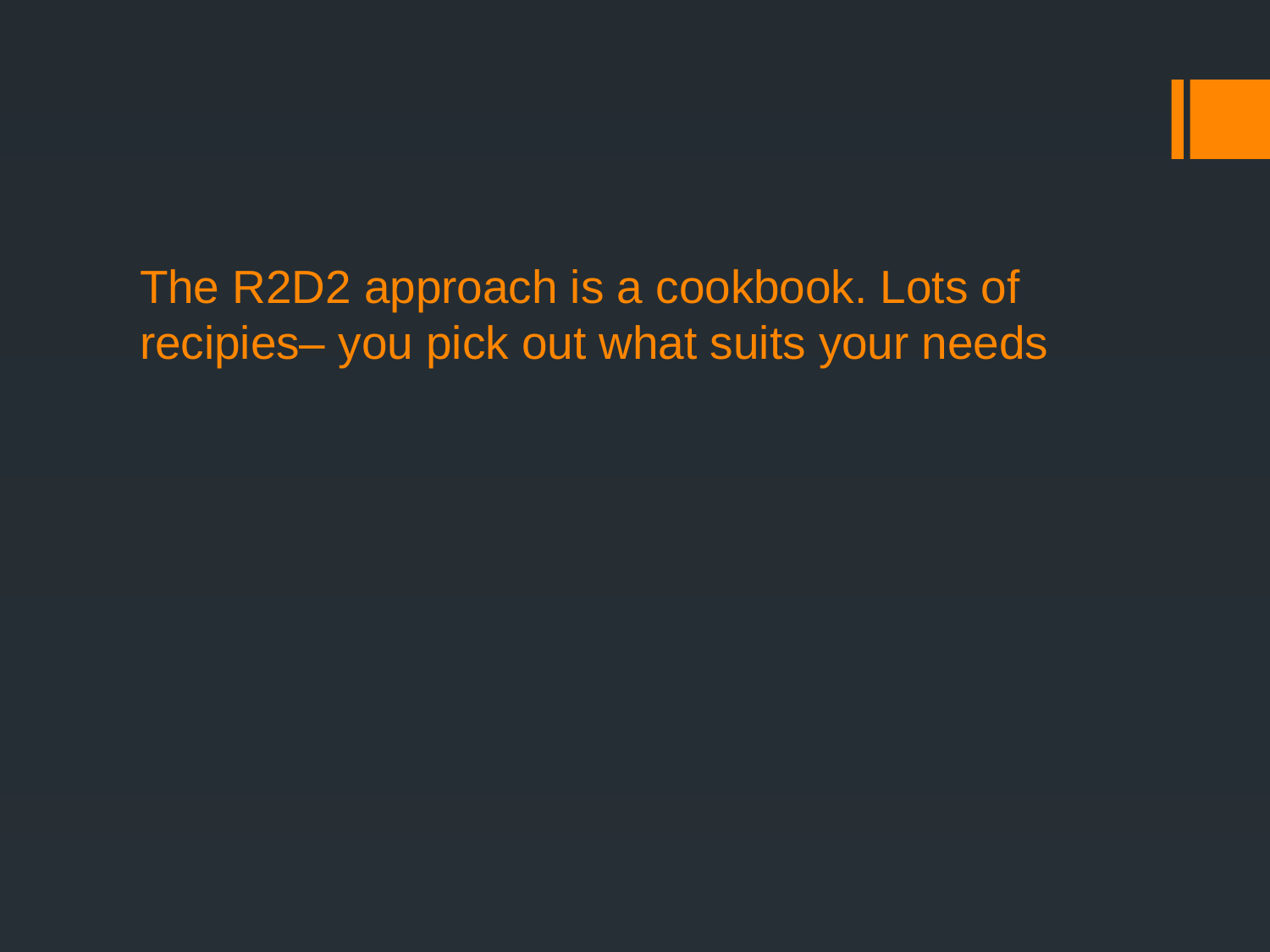

# The R2D2 approach is a cookbook. Lots of recipies– you pick out what suits your needs